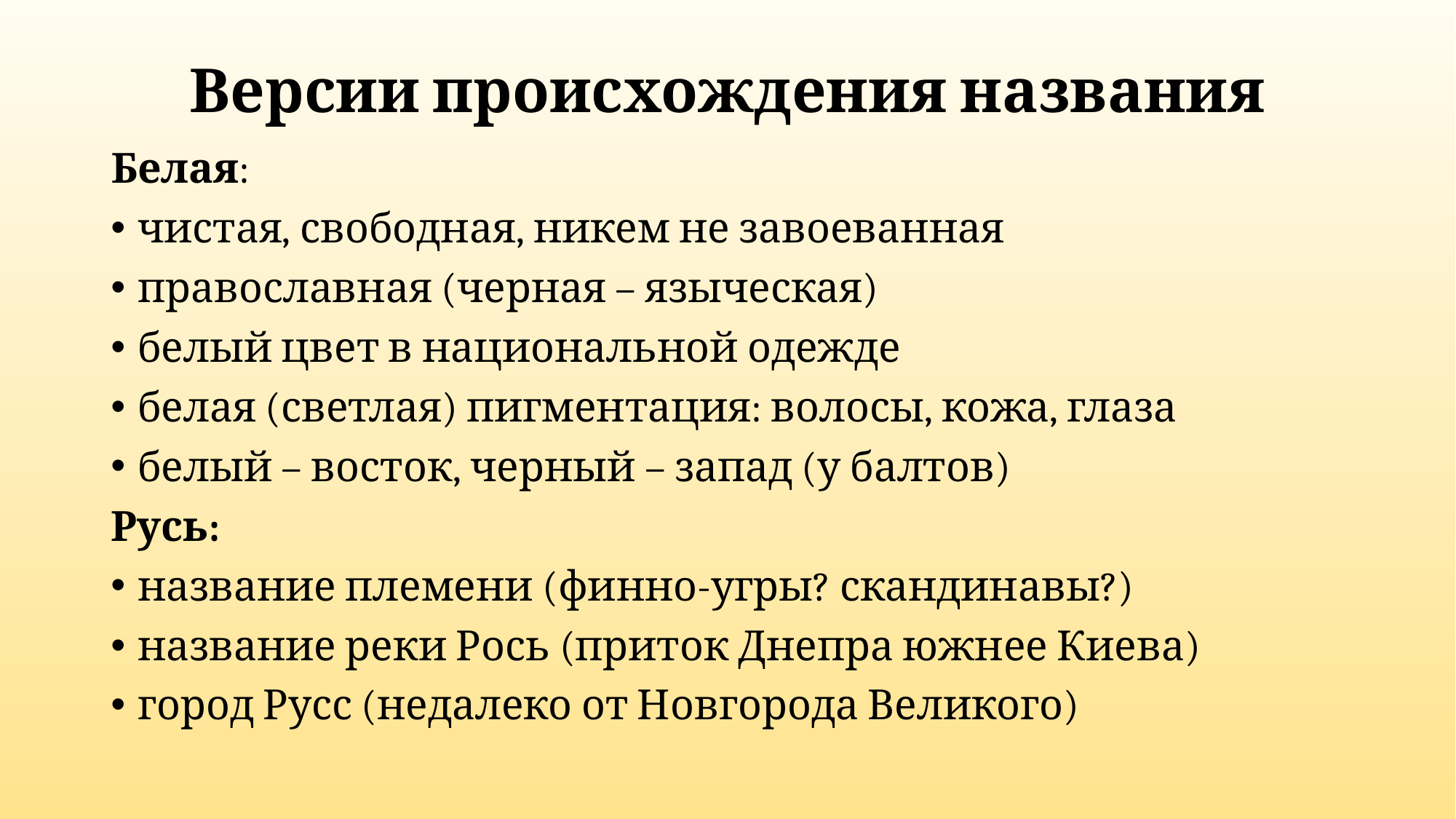

# Версии происхождения названия
Белая:
чистая, свободная, никем не завоеванная
православная (черная – языческая)
белый цвет в национальной одежде
белая (светлая) пигментация: волосы, кожа, глаза
белый – восток, черный – запад (у балтов)
Русь:
название племени (финно-угры? скандинавы?)
название реки Рось (приток Днепра южнее Киева)
город Русс (недалеко от Новгорода Великого)